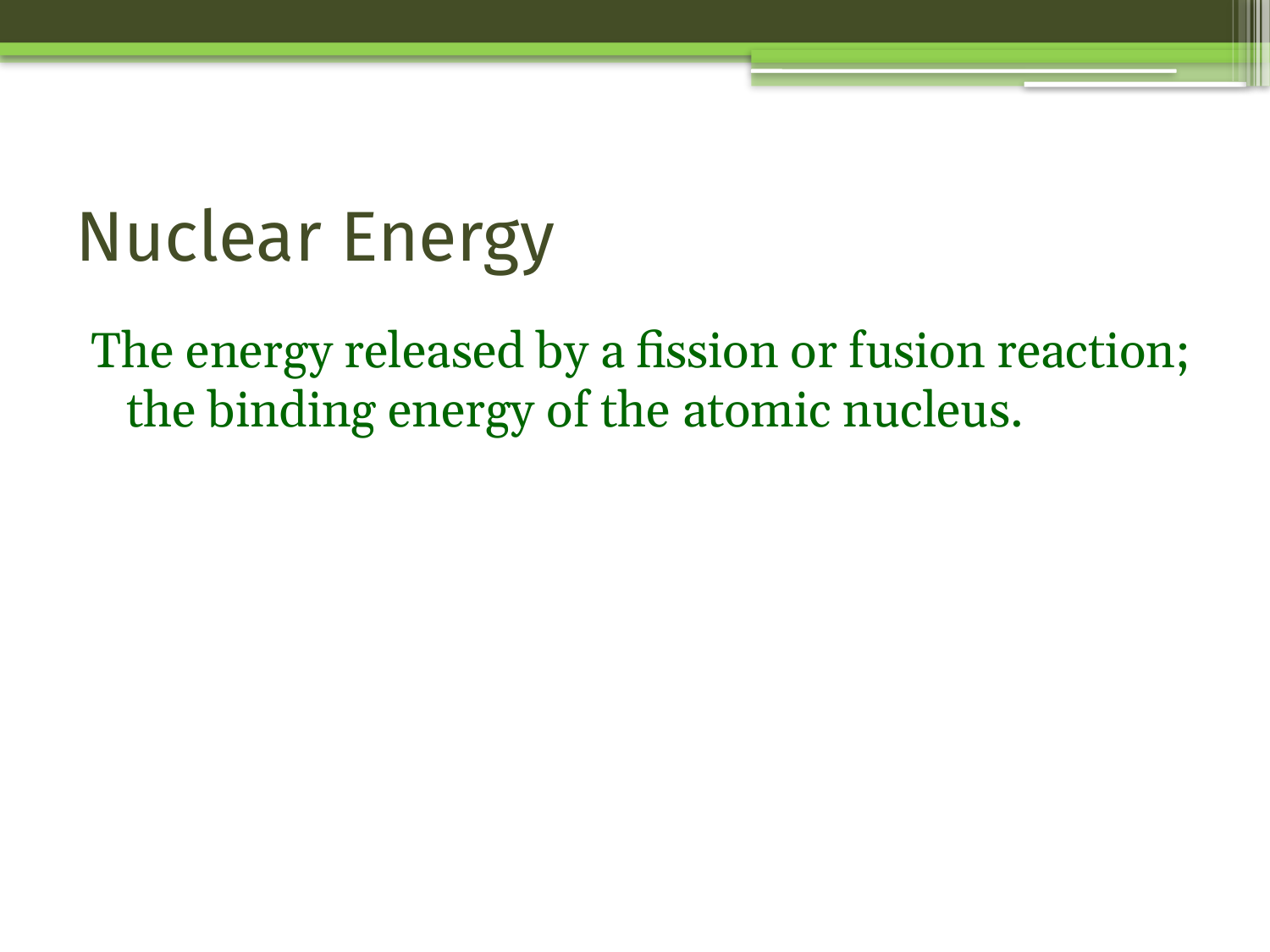

# Nuclear Energy
The energy released by a fission or fusion reaction; the binding energy of the atomic nucleus.